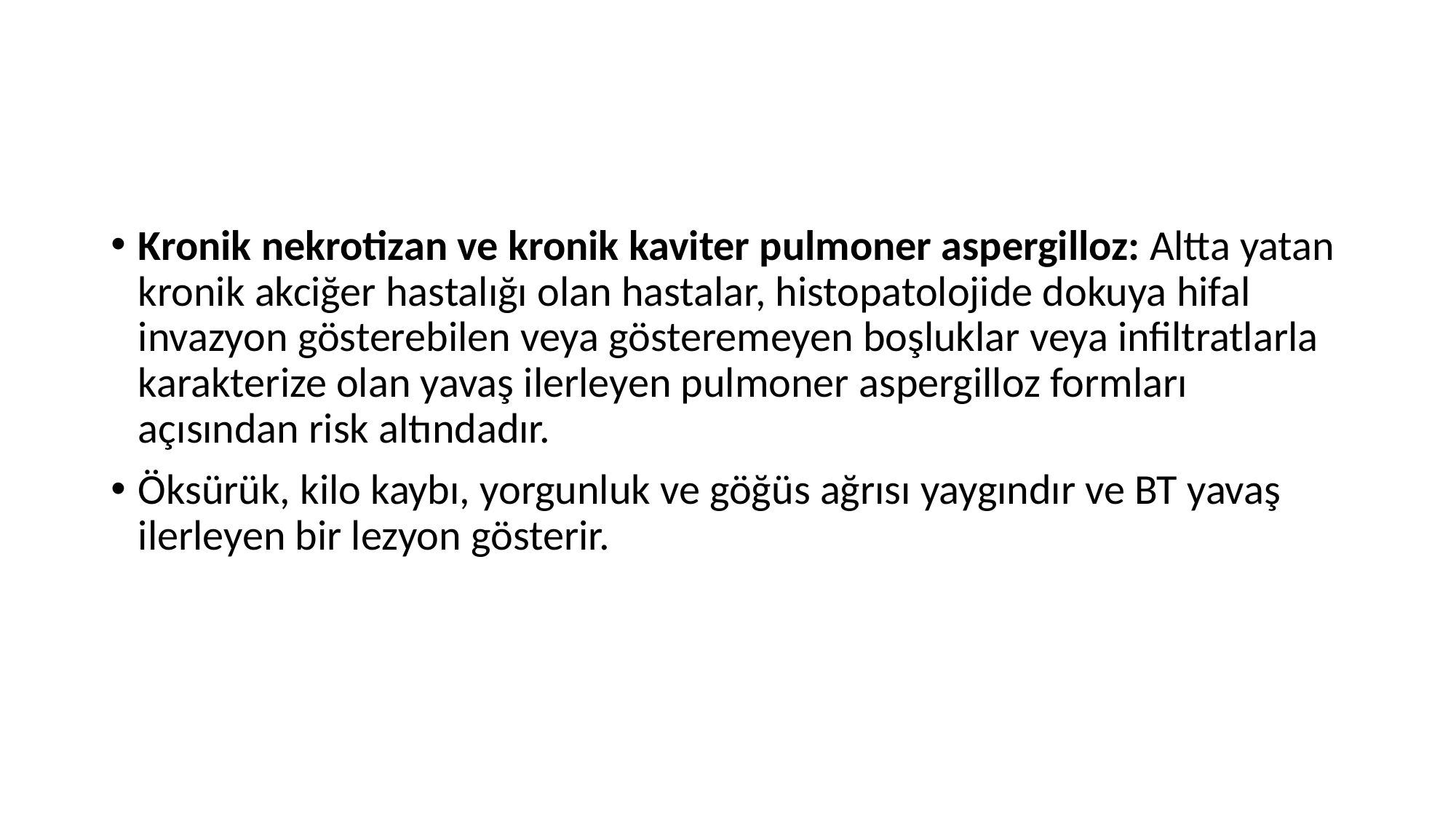

#
Kronik nekrotizan ve kronik kaviter pulmoner aspergilloz: Altta yatan kronik akciğer hastalığı olan hastalar, histopatolojide dokuya hifal invazyon gösterebilen veya gösteremeyen boşluklar veya infiltratlarla karakterize olan yavaş ilerleyen pulmoner aspergilloz formları açısından risk altındadır.
Öksürük, kilo kaybı, yorgunluk ve göğüs ağrısı yaygındır ve BT yavaş ilerleyen bir lezyon gösterir.